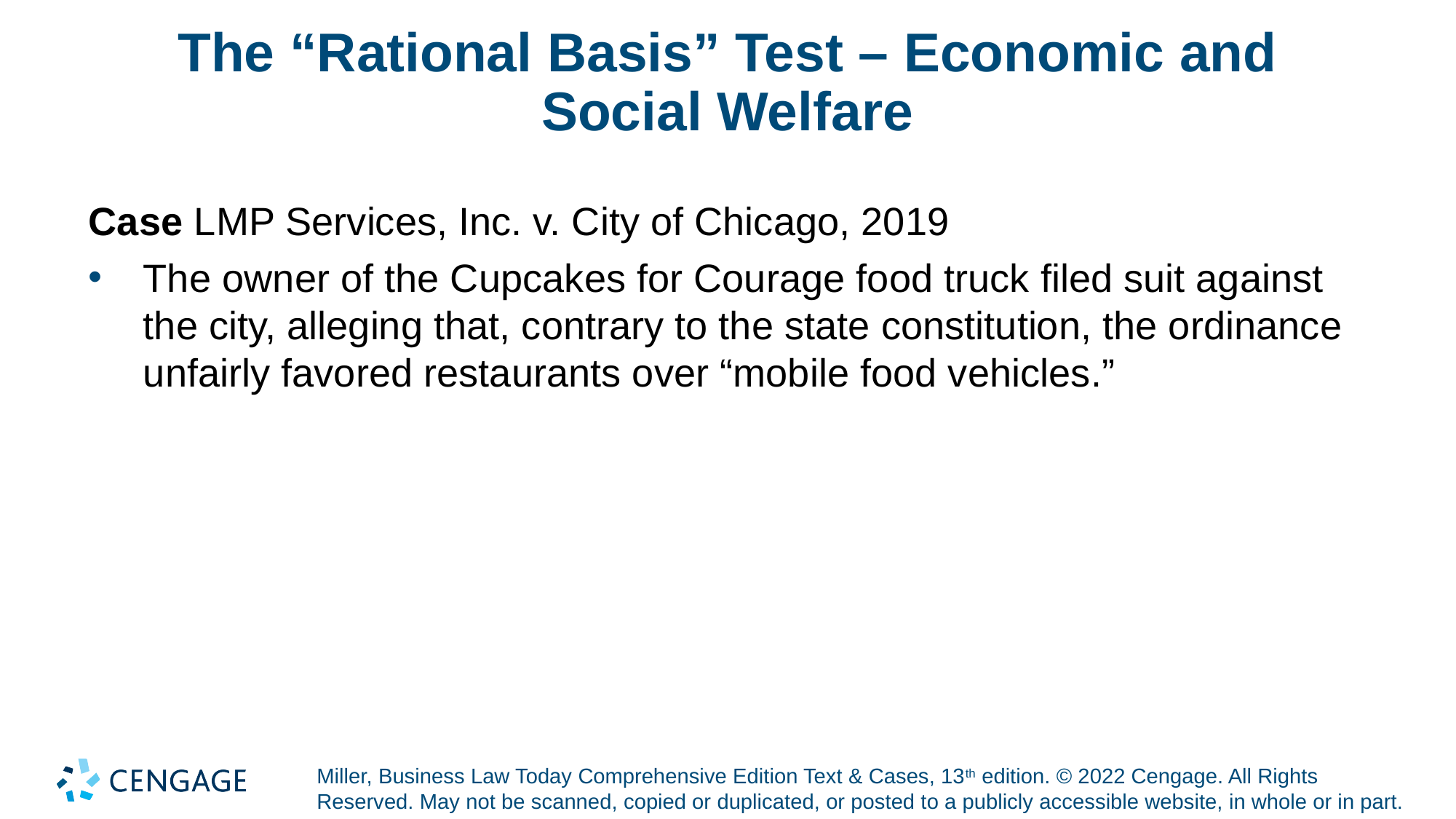

# The “Rational Basis” Test – Economic and Social Welfare
Case LMP Services, Inc. v. City of Chicago, 2019
The owner of the Cupcakes for Courage food truck filed suit against the city, alleging that, contrary to the state constitution, the ordinance unfairly favored restaurants over “mobile food vehicles.”